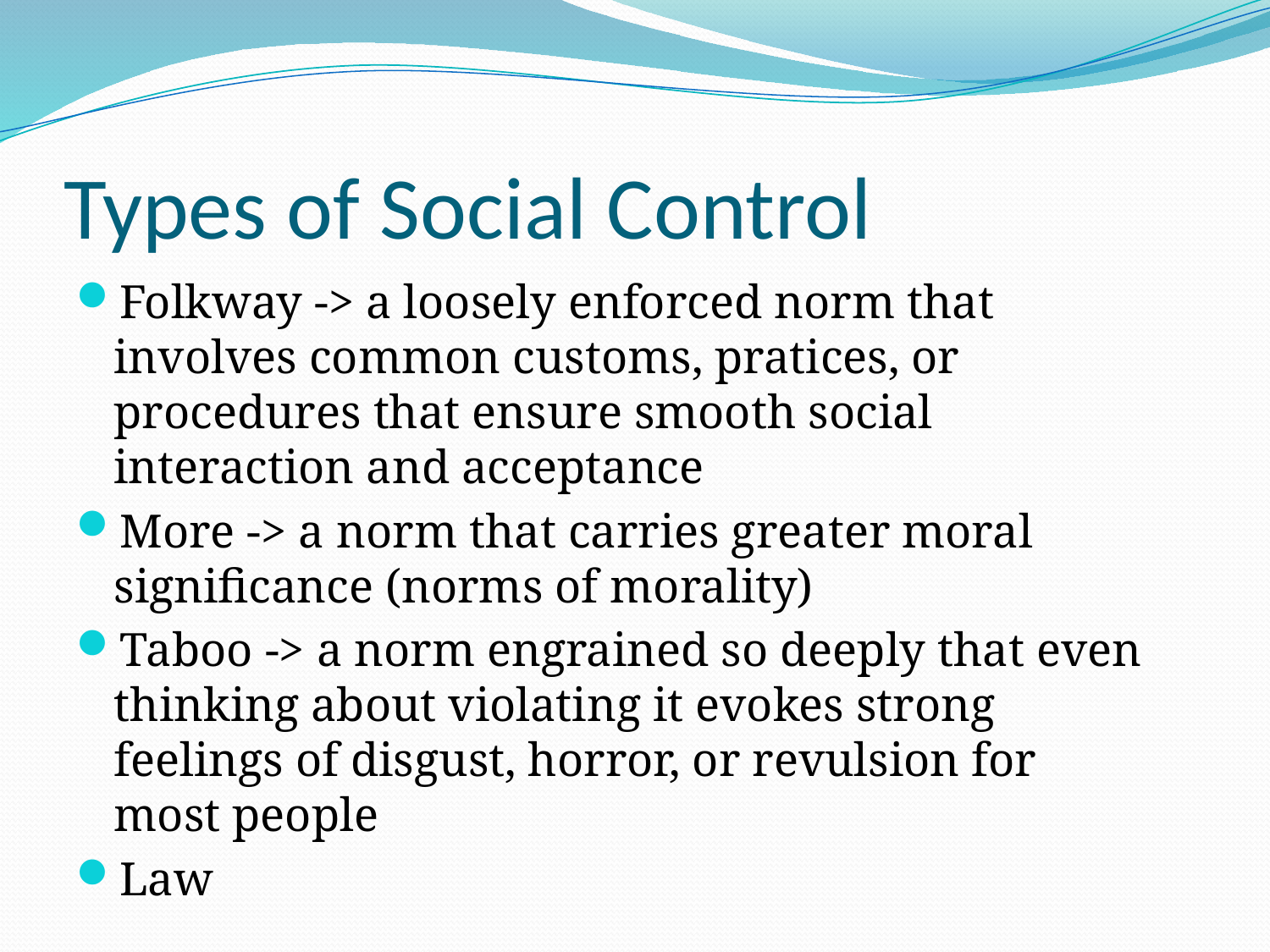

# Types of Social Control
Folkway -> a loosely enforced norm that involves common customs, pratices, or procedures that ensure smooth social interaction and acceptance
More -> a norm that carries greater moral significance (norms of morality)
Taboo -> a norm engrained so deeply that even thinking about violating it evokes strong feelings of disgust, horror, or revulsion for most people
Law